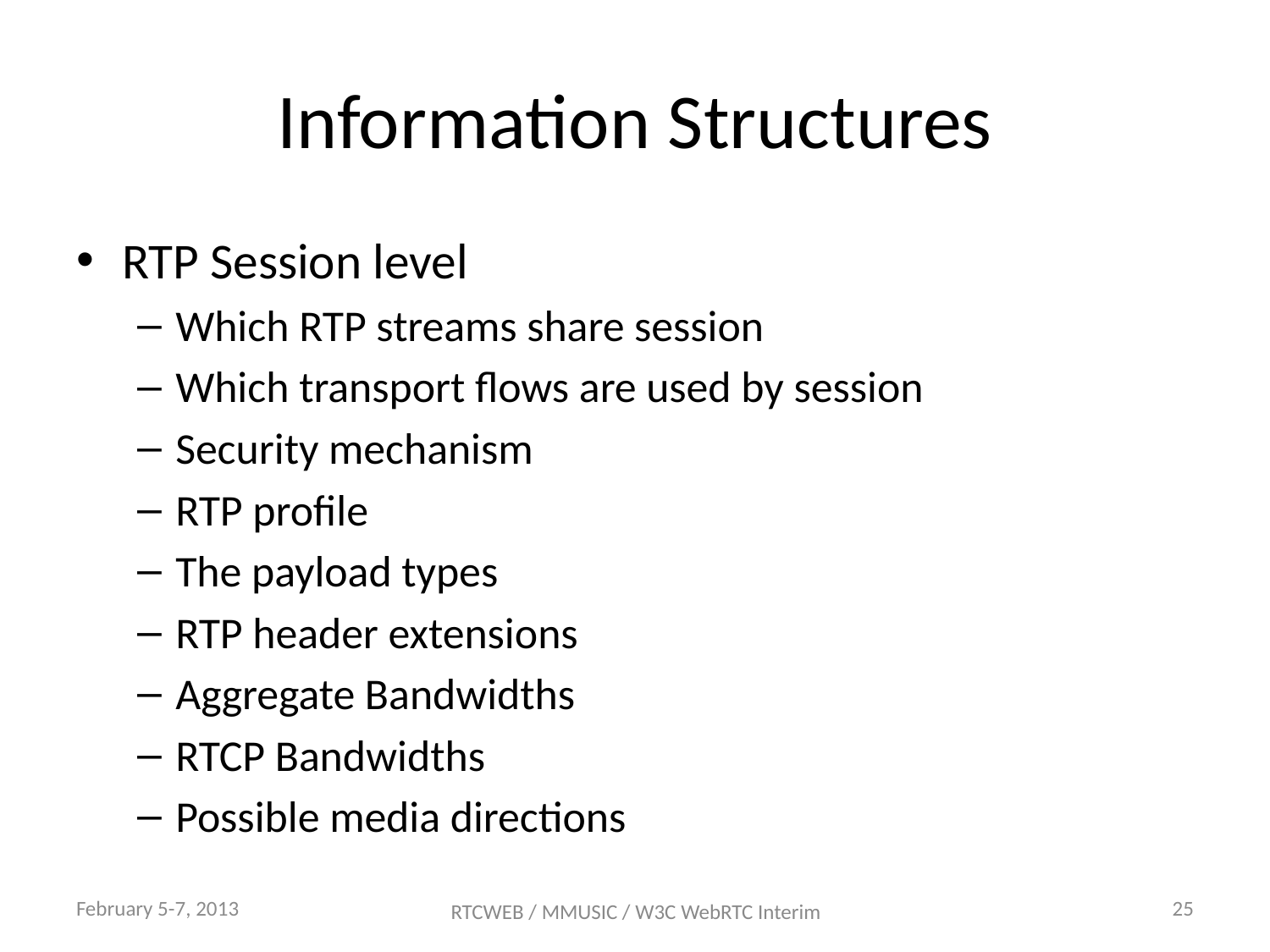

# Information Structures
RTP Session level
Which RTP streams share session
Which transport flows are used by session
Security mechanism
RTP profile
The payload types
RTP header extensions
Aggregate Bandwidths
RTCP Bandwidths
Possible media directions

February 5-7, 2013
25
RTCWEB / MMUSIC / W3C WebRTC Interim